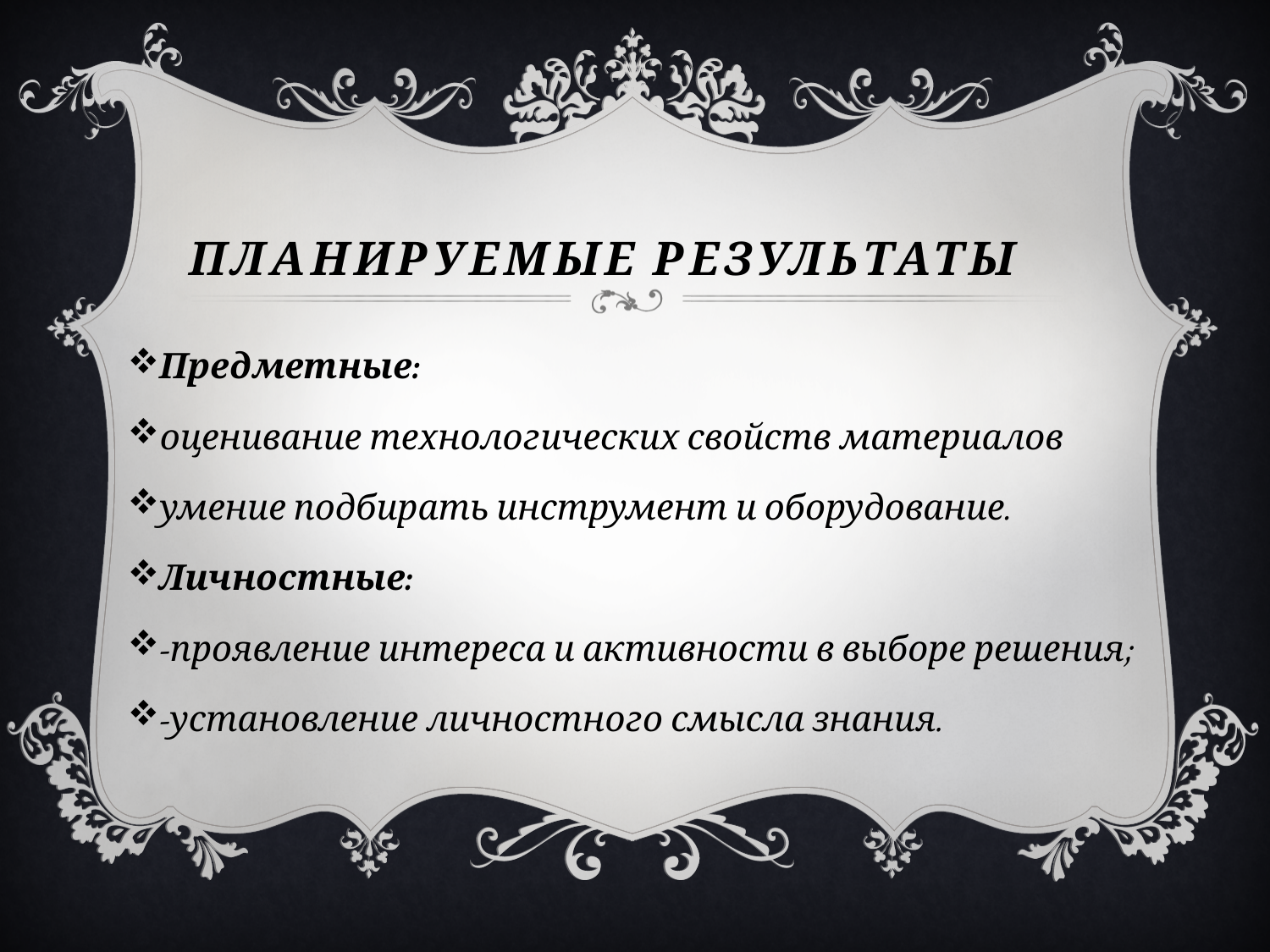

# Планируемые результаты
Предметные:
оценивание технологических свойств материалов
умение подбирать инструмент и оборудование.
Личностные:
-проявление интереса и активности в выборе решения;
-установление личностного смысла знания.